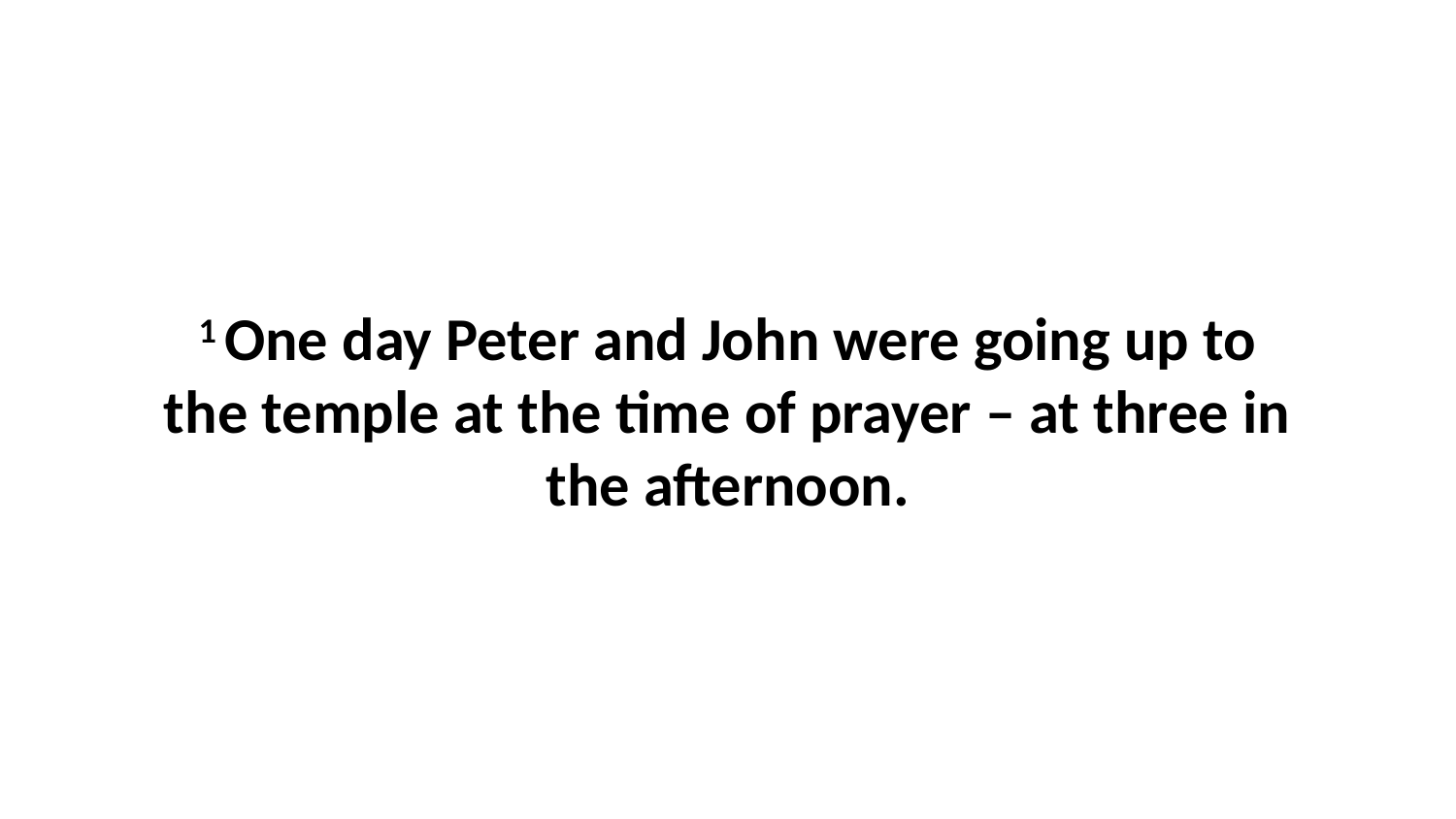

1 One day Peter and John were going up to the temple at the time of prayer – at three in the afternoon.